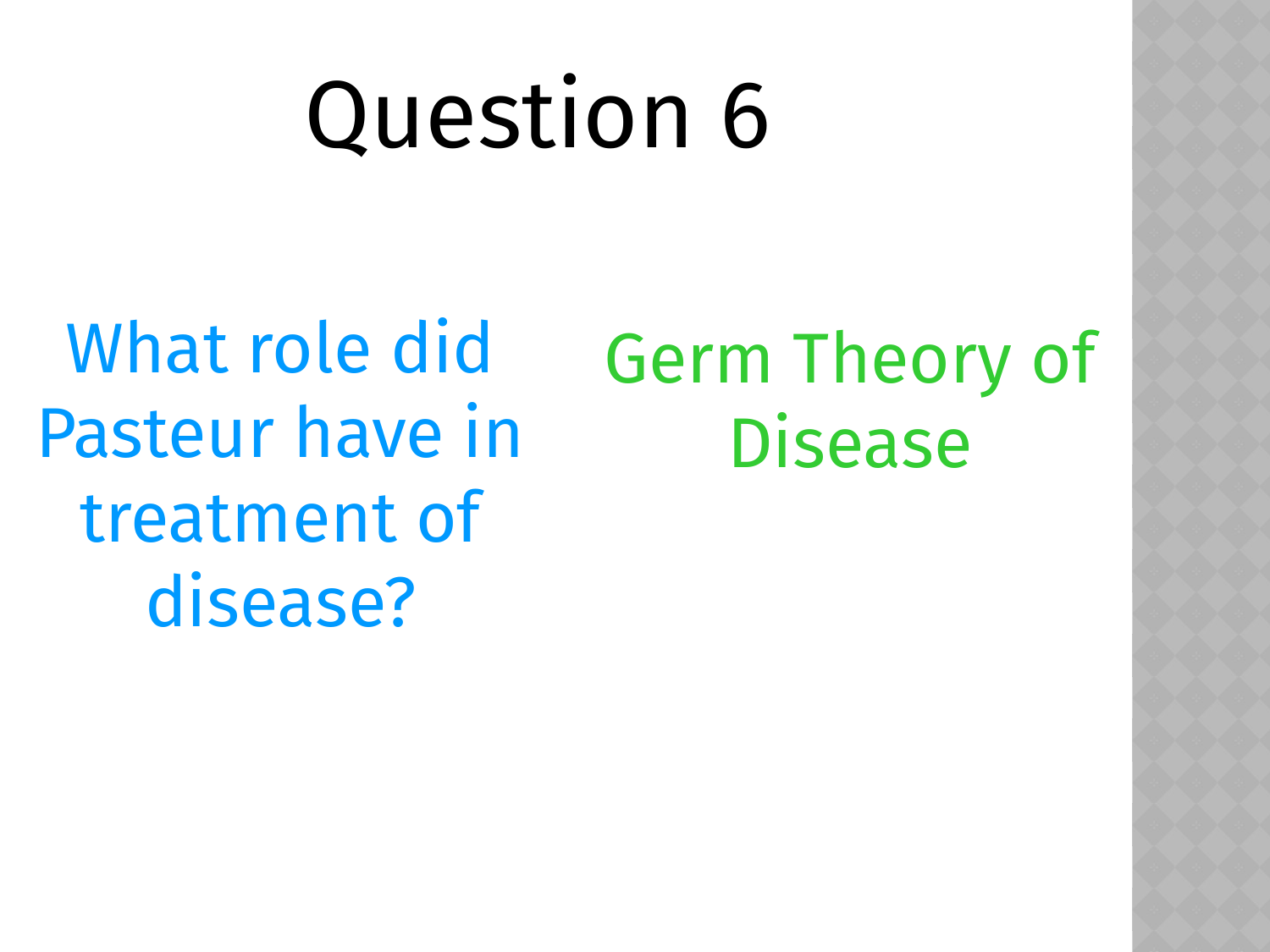

Question 6
What role did Pasteur have in treatment of disease?
Germ Theory of Disease